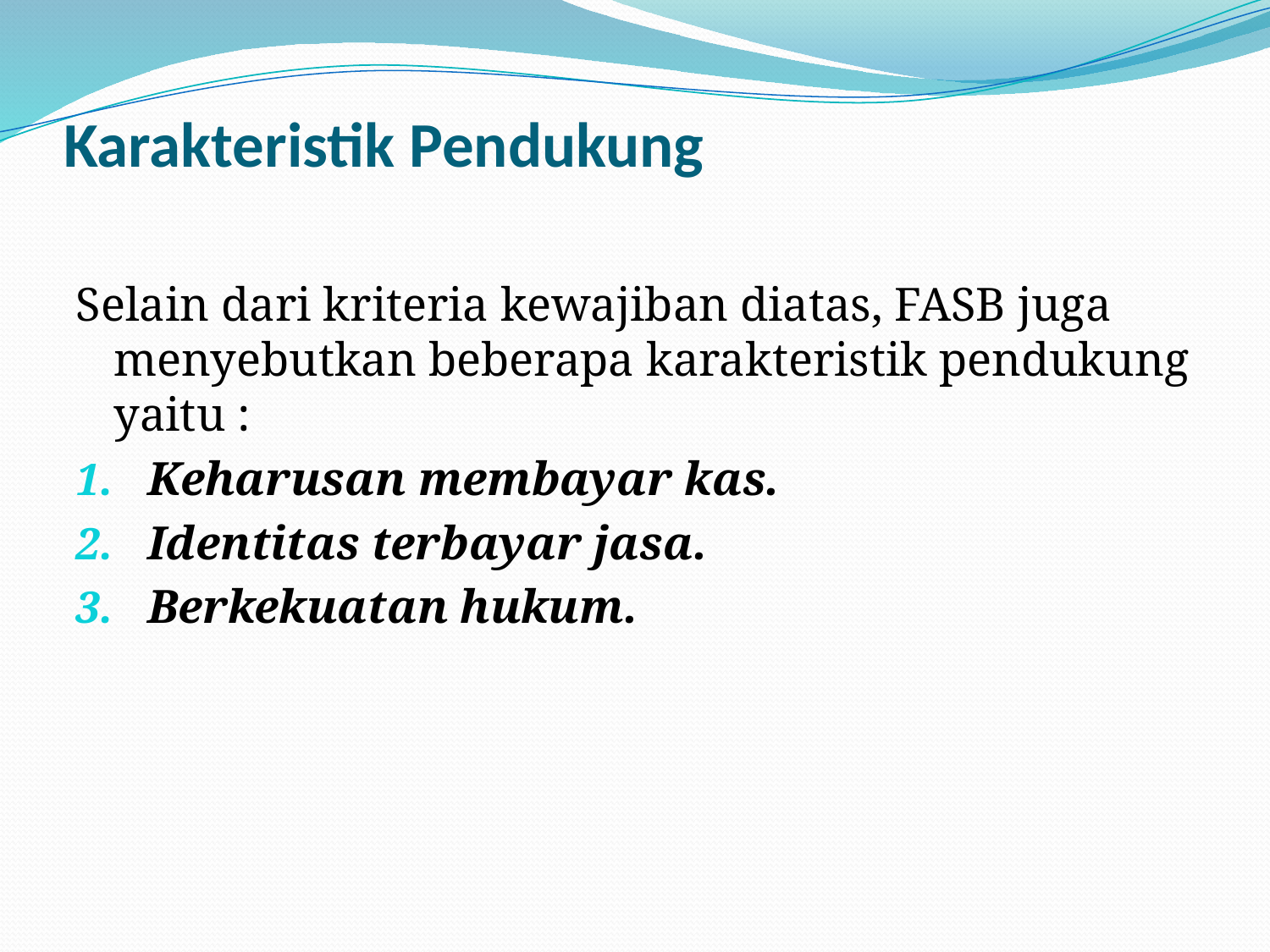

# Karakteristik Pendukung
Selain dari kriteria kewajiban diatas, FASB juga menyebutkan beberapa karakteristik pendukung yaitu :
Keharusan membayar kas.
Identitas terbayar jasa.
Berkekuatan hukum.